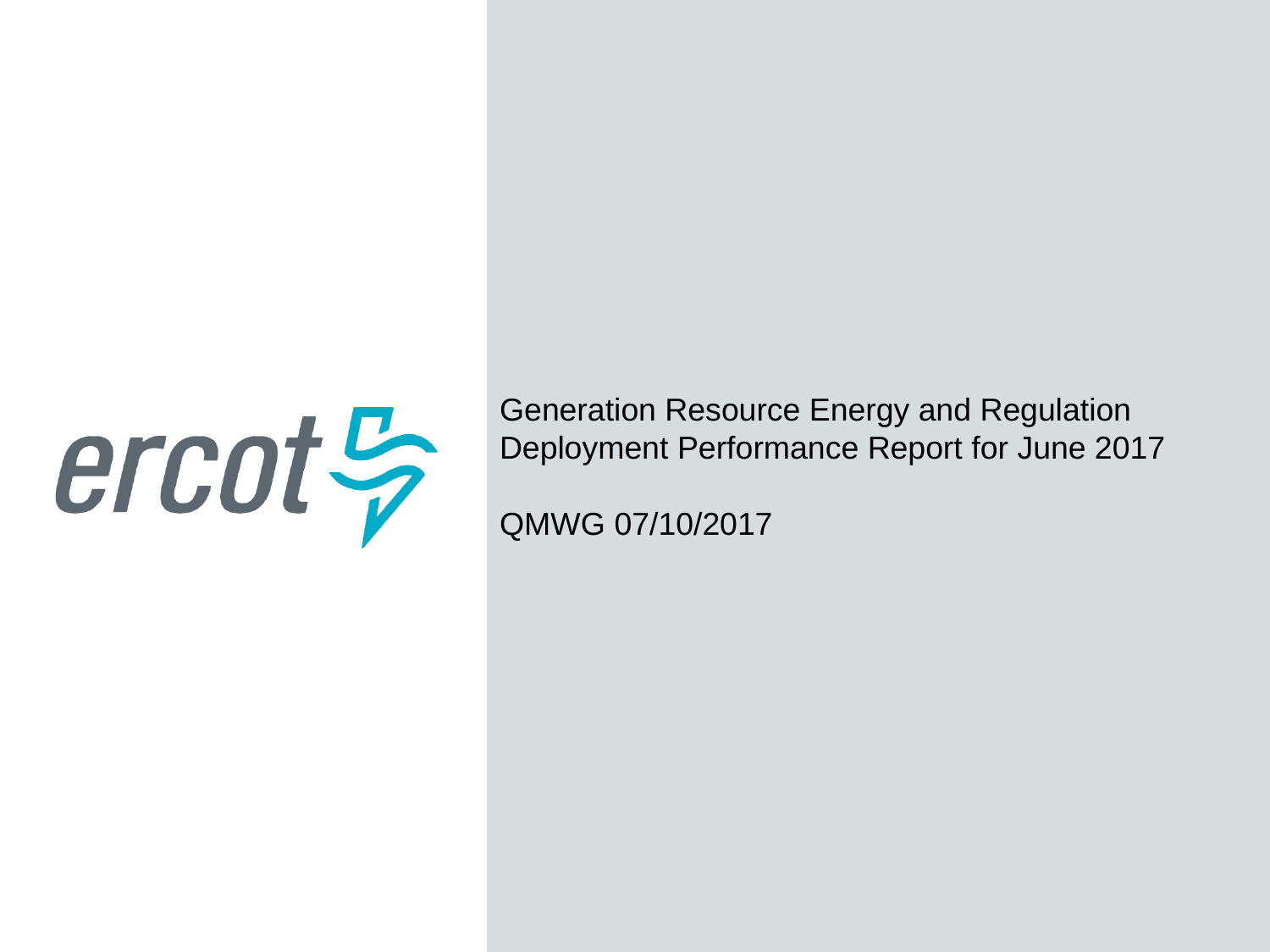

Generation Resource Energy and Regulation Deployment Performance Report for June 2017

QMWG 07/10/2017